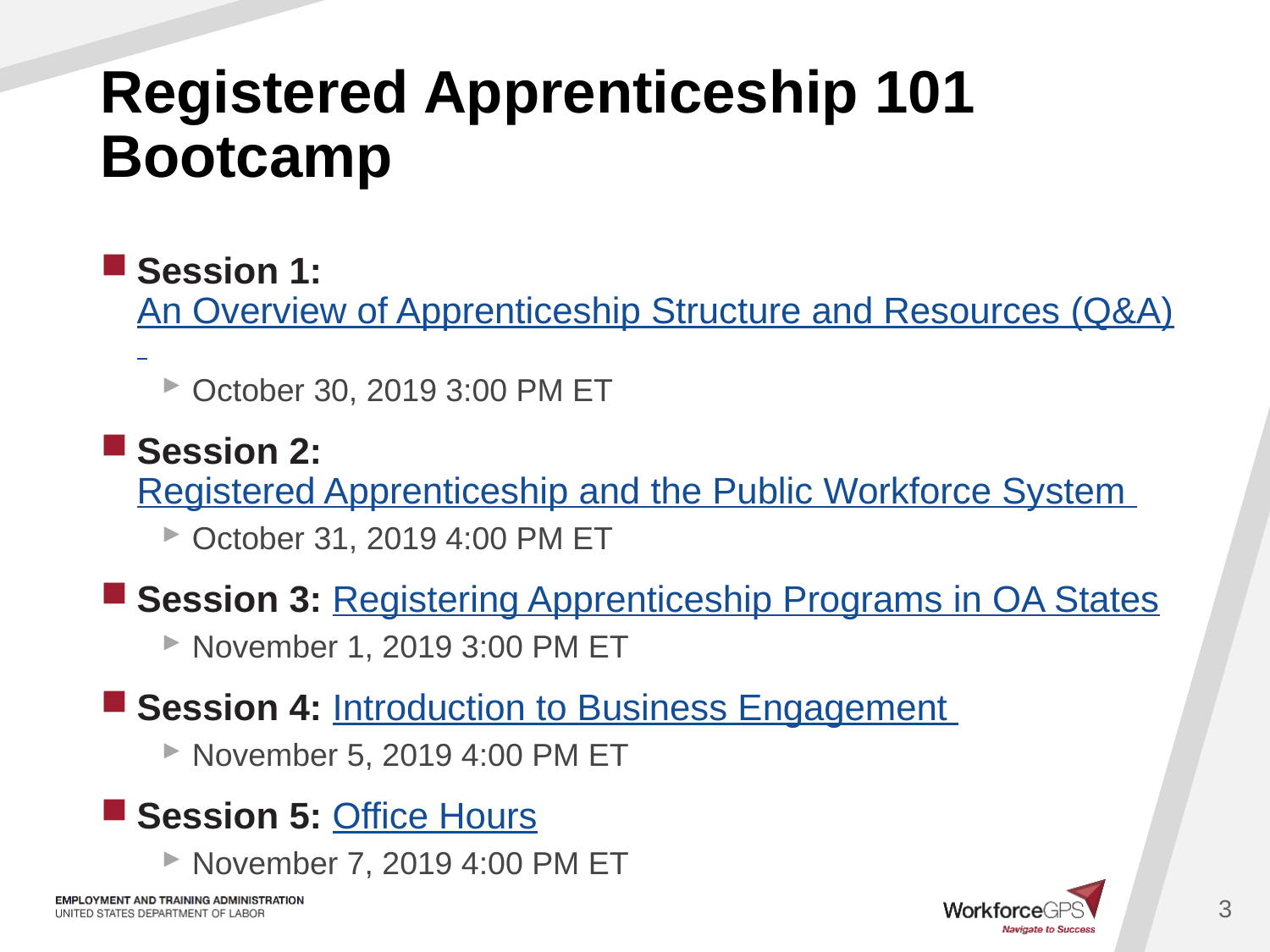

# Registered Apprenticeship 101 Bootcamp
Session 1: An Overview of Apprenticeship Structure and Resources (Q&A)
October 30, 2019 3:00 PM ET
Session 2: Registered Apprenticeship and the Public Workforce System
October 31, 2019 4:00 PM ET
Session 3: Registering Apprenticeship Programs in OA States
November 1, 2019 3:00 PM ET
Session 4: Introduction to Business Engagement
November 5, 2019 4:00 PM ET
Session 5: Office Hours
November 7, 2019 4:00 PM ET

3